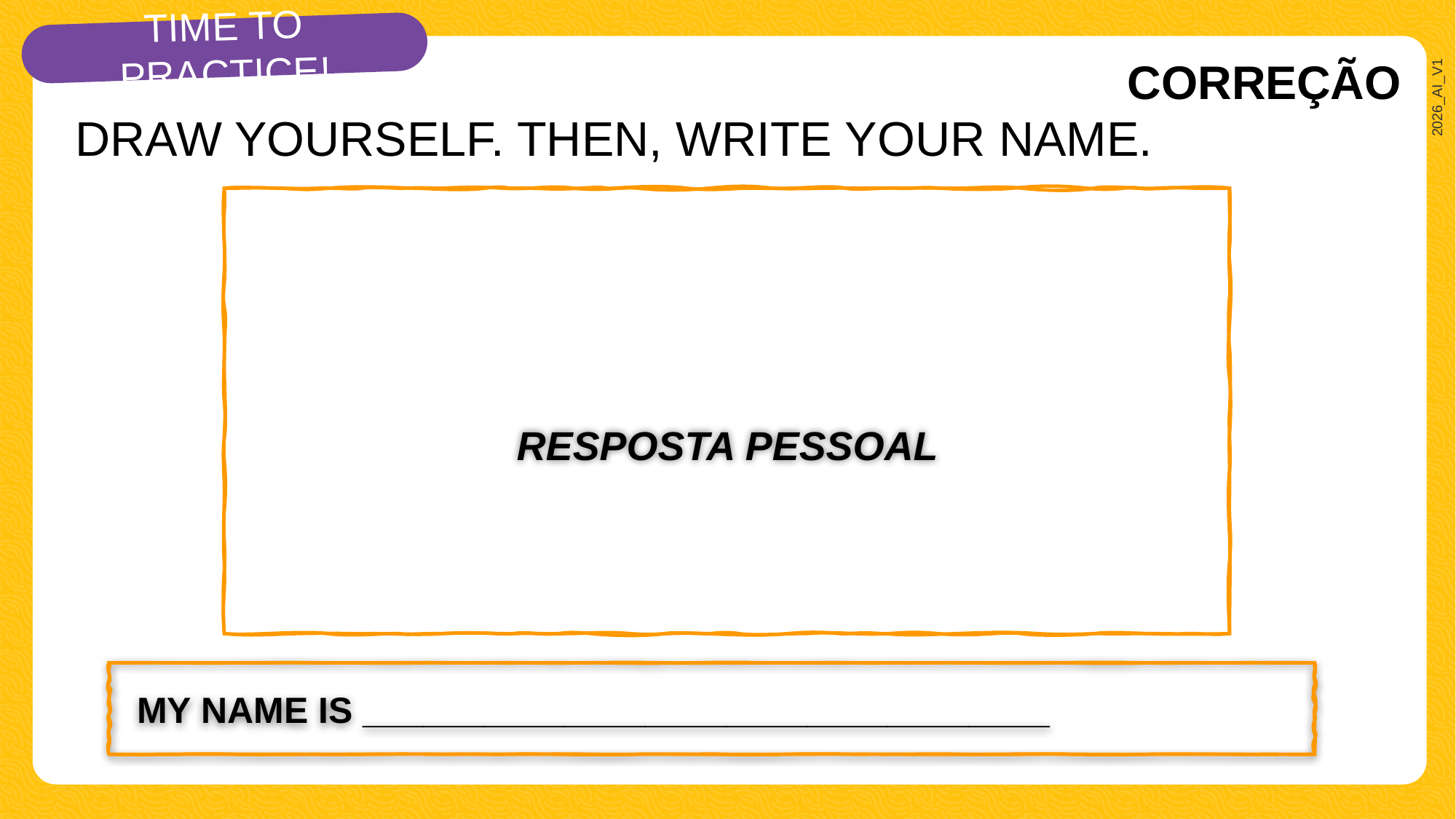

# CORREÇÃO
DRAW YOURSELF. THEN, WRITE YOUR NAME.

RESPOSTA PESSOAL
MY NAME IS __________________________________